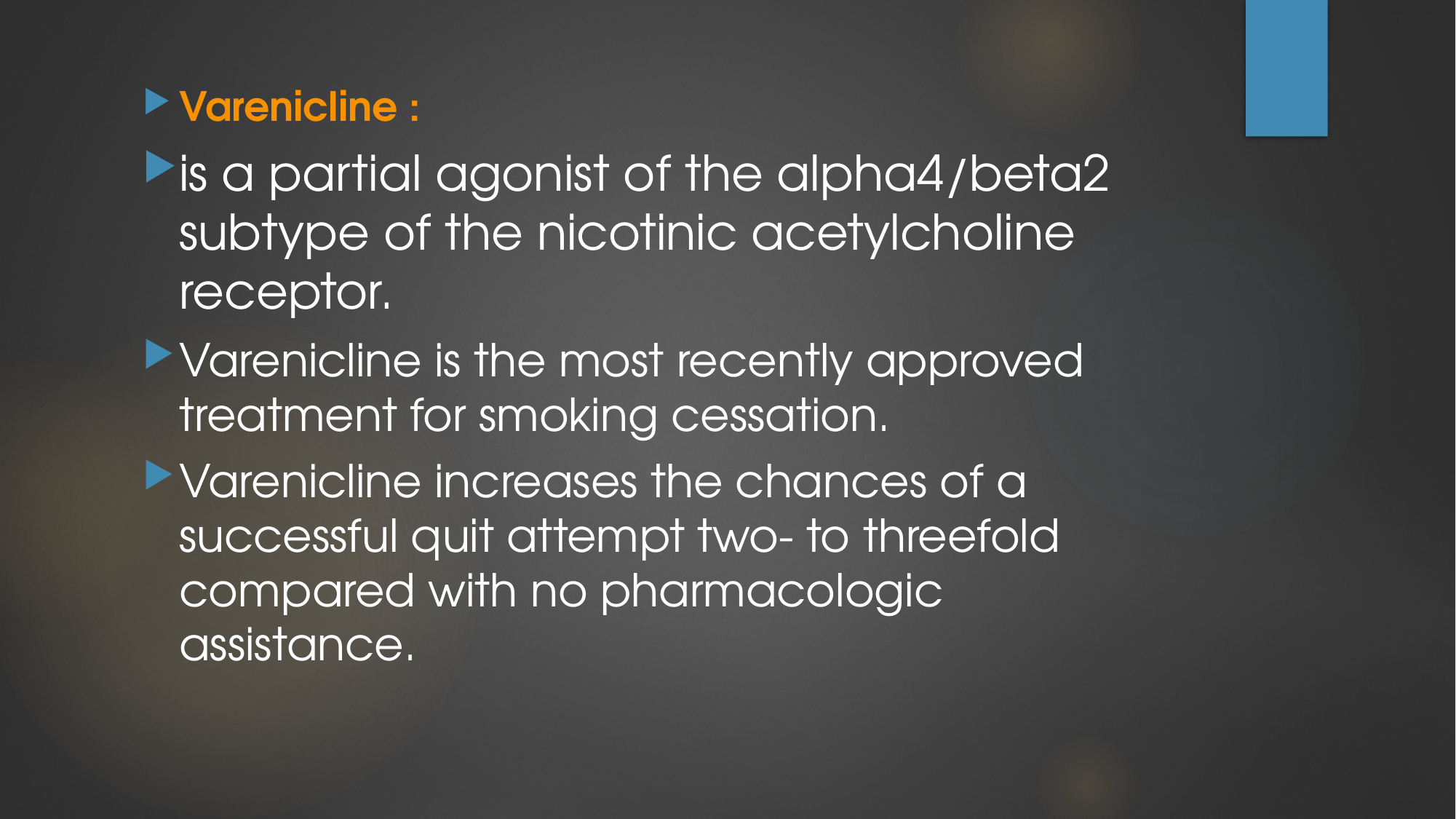

Varenicline :
is a partial agonist of the alpha4/beta2 subtype of the nicotinic acetylcholine receptor.
Varenicline is the most recently approved treatment for smoking cessation.
Varenicline increases the chances of a successful quit attempt two- to threefold compared with no pharmacologic assistance.